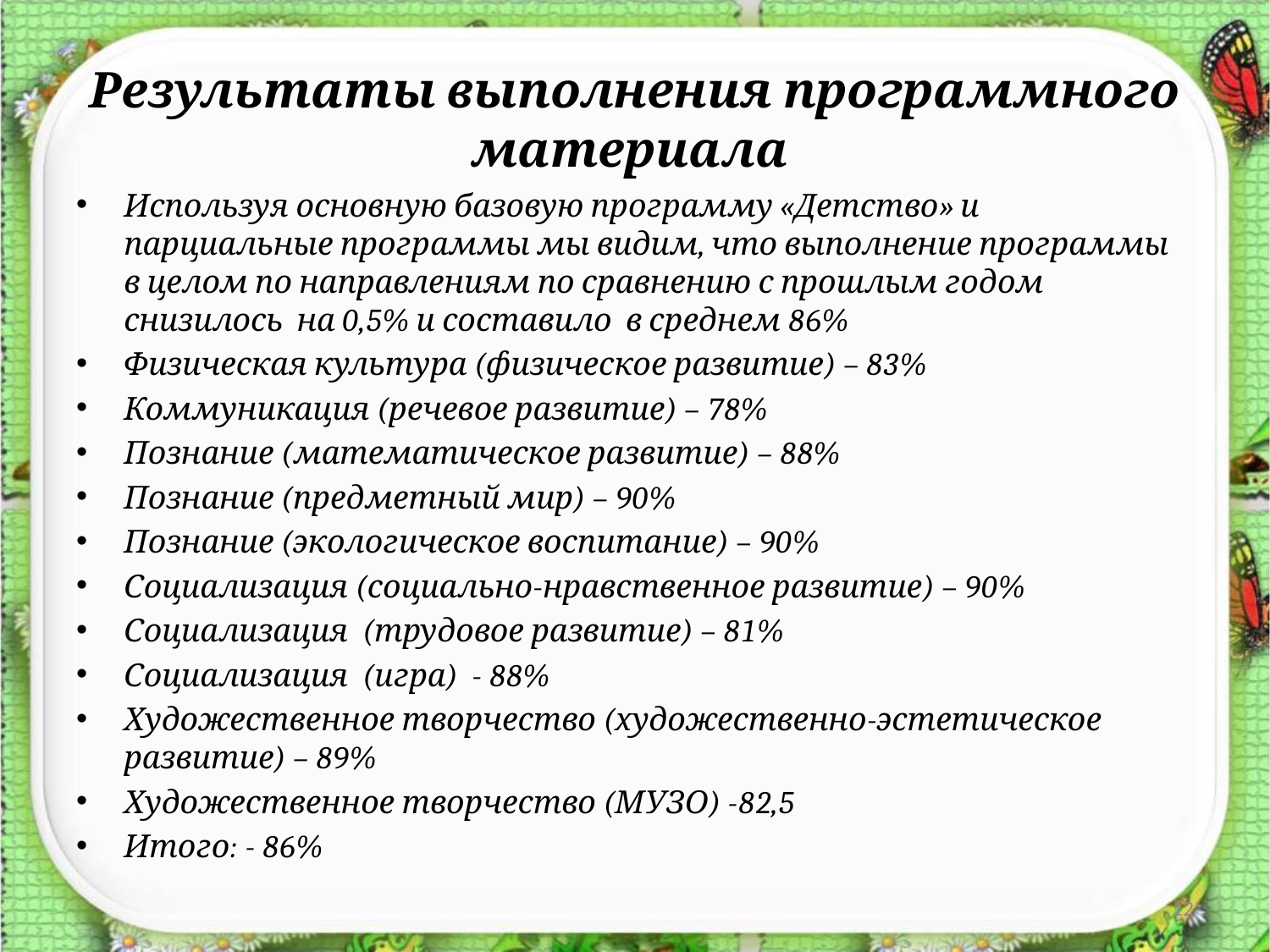

# Результаты выполнения программного материала
Используя основную базовую программу «Детство» и парциальные программы мы видим, что выполнение программы  в целом по направлениям по сравнению с прошлым годом снизилось  на 0,5% и составило  в среднем 86%
Физическая культура (физическое развитие) – 83%
Коммуникация (речевое развитие) – 78%
Познание (математическое развитие) – 88%
Познание (предметный мир) – 90%
Познание (экологическое воспитание) – 90%
Социализация (социально-нравственное развитие) – 90%
Социализация  (трудовое развитие) – 81%
Социализация  (игра)  - 88%
Художественное творчество (художественно-эстетическое развитие) – 89%
Художественное творчество (МУЗО) -82,5
Итого: - 86%

12